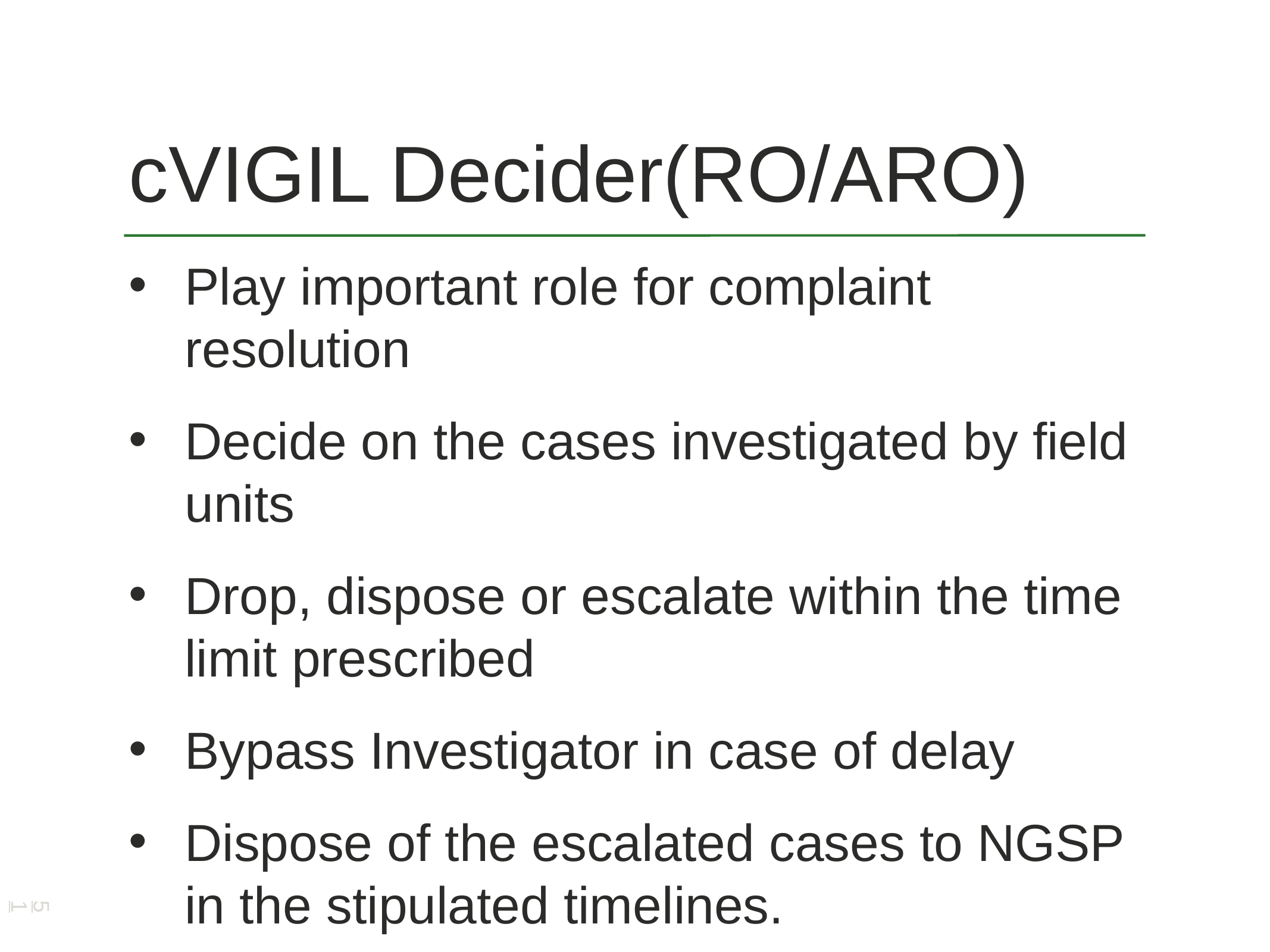

# cVIGIL Decider(RO/ARO)
Play important role for complaint resolution
Decide on the cases investigated by field units
Drop, dispose or escalate within the time limit prescribed
Bypass Investigator in case of delay
Dispose of the escalated cases to NGSP in the stipulated timelines.

51